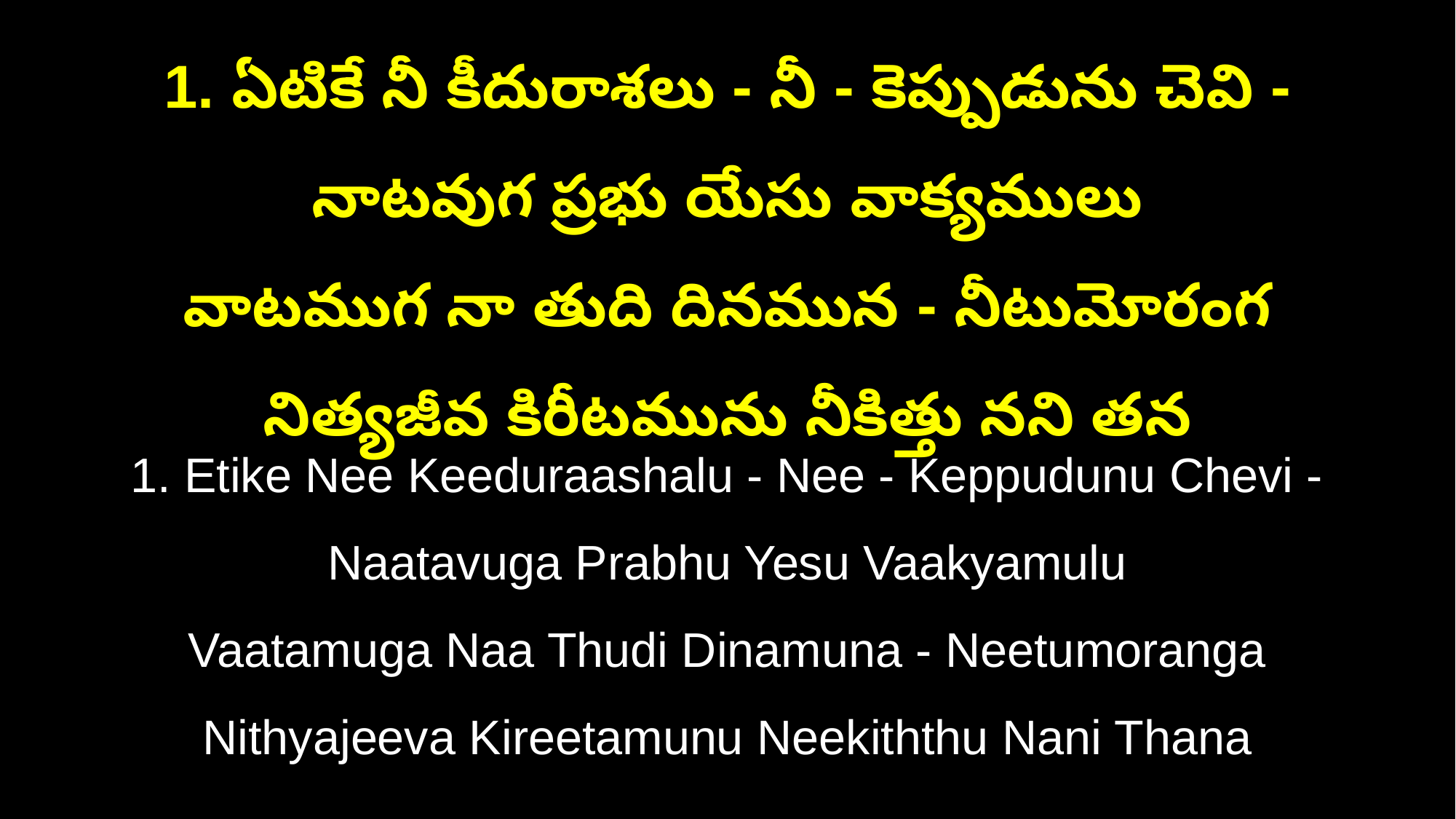

1. ఏటికే నీ కీదురాశలు - నీ - కెప్పుడును చెవి - నాటవుగ ప్రభు యేసు వాక్యములు
వాటముగ నా తుది దినమున - నీటుమోరంగ నిత్యజీవ కిరీటమును నీకిత్తు నని తన
1. Etike Nee Keeduraashalu - Nee - Keppudunu Chevi - Naatavuga Prabhu Yesu Vaakyamulu
Vaatamuga Naa Thudi Dinamuna - Neetumoranga Nithyajeeva Kireetamunu Neekiththu Nani Thana